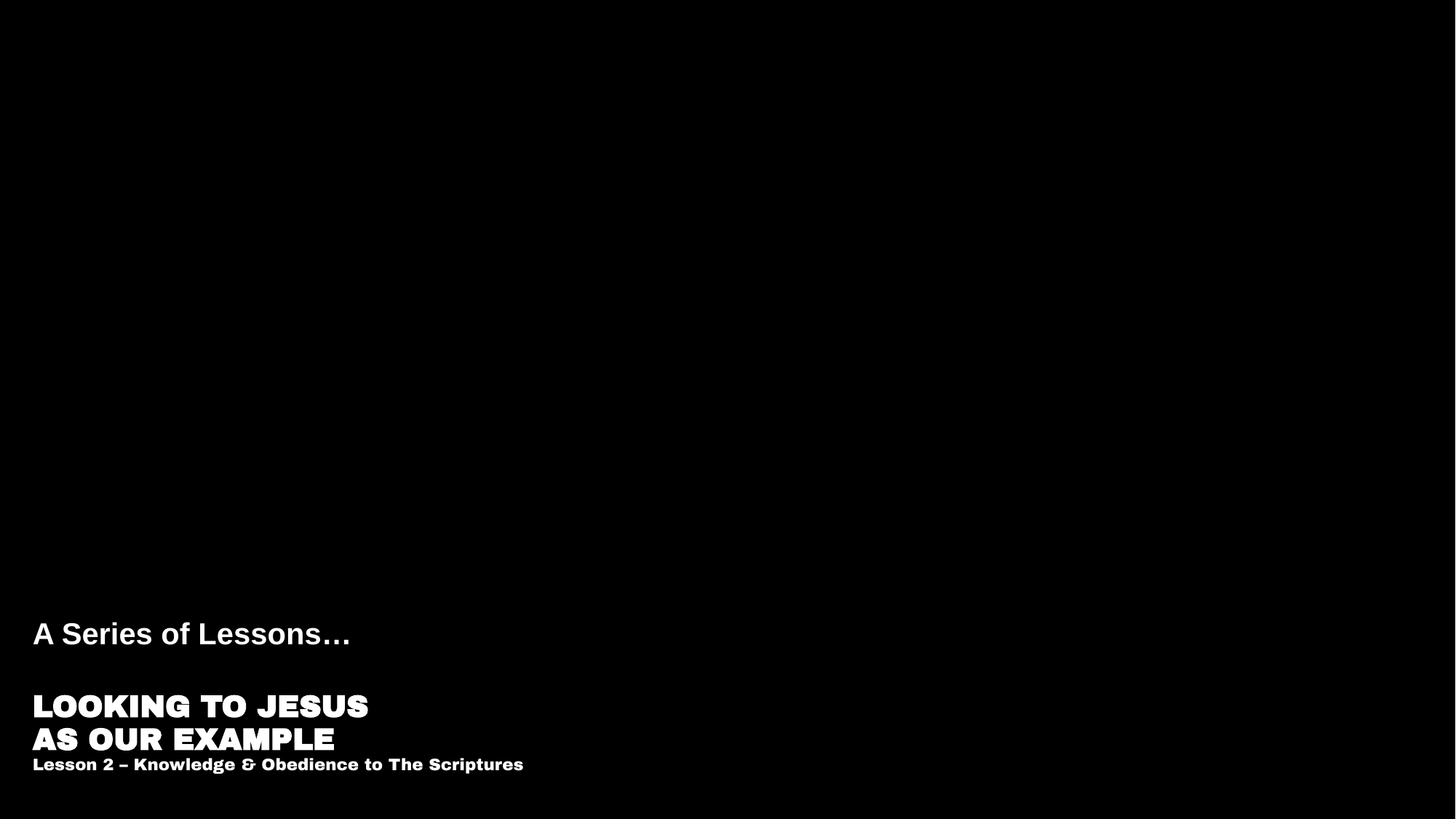

A Series of Lessons…
LOOKING TO JESUS
AS OUR EXAMPLE
Lesson 2 – Knowledge & Obedience to The Scriptures